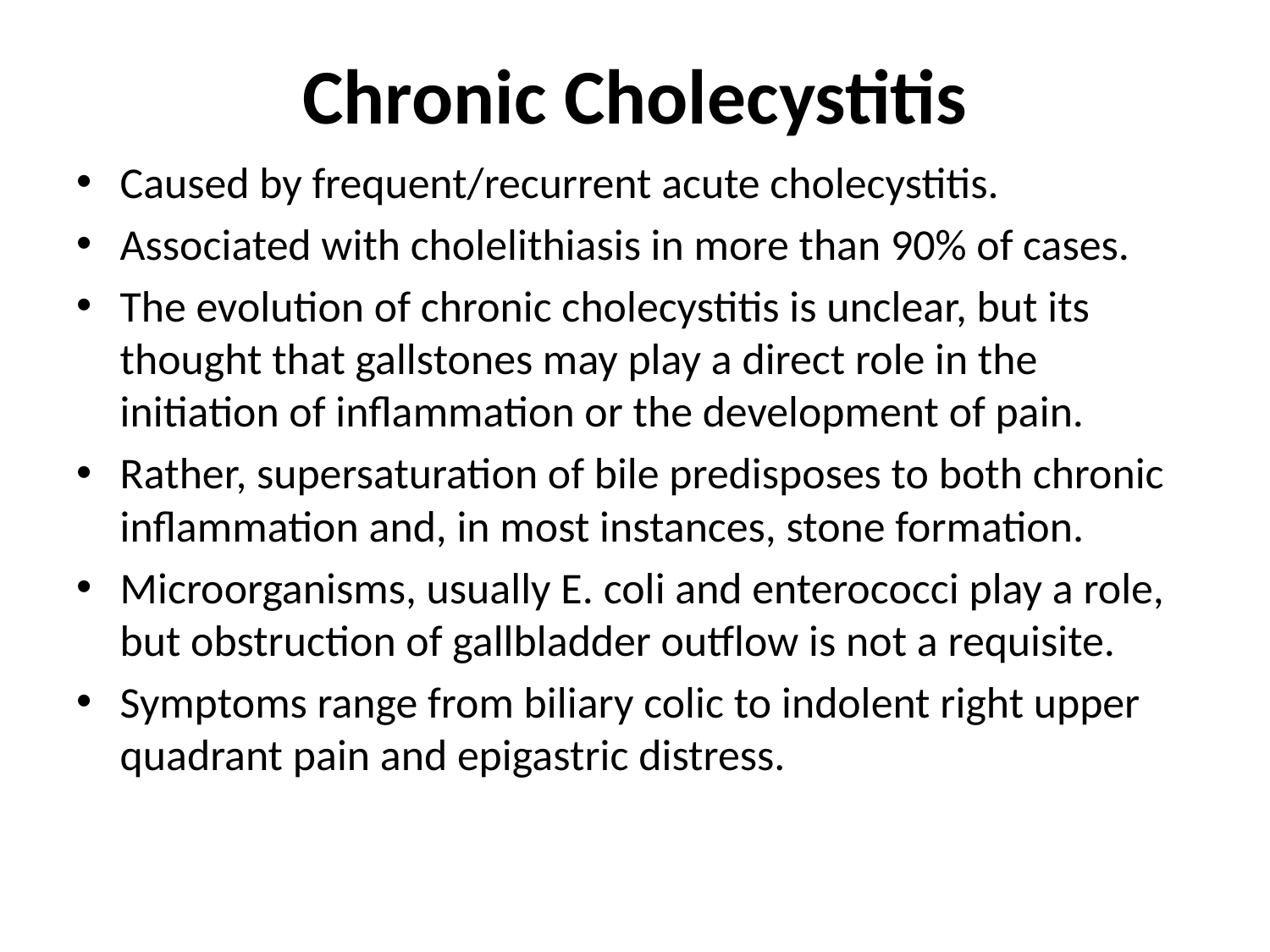

# Chronic Cholecystitis
Caused by frequent/recurrent acute cholecystitis.
Associated with cholelithiasis in more than 90% of cases.
The evolution of chronic cholecystitis is unclear, but its thought that gallstones may play a direct role in the initiation of inflammation or the development of pain.
Rather, supersaturation of bile predisposes to both chronic inflammation and, in most instances, stone formation.
Microorganisms, usually E. coli and enterococci play a role, but obstruction of gallbladder outflow is not a requisite.
Symptoms range from biliary colic to indolent right upper quadrant pain and epigastric distress.